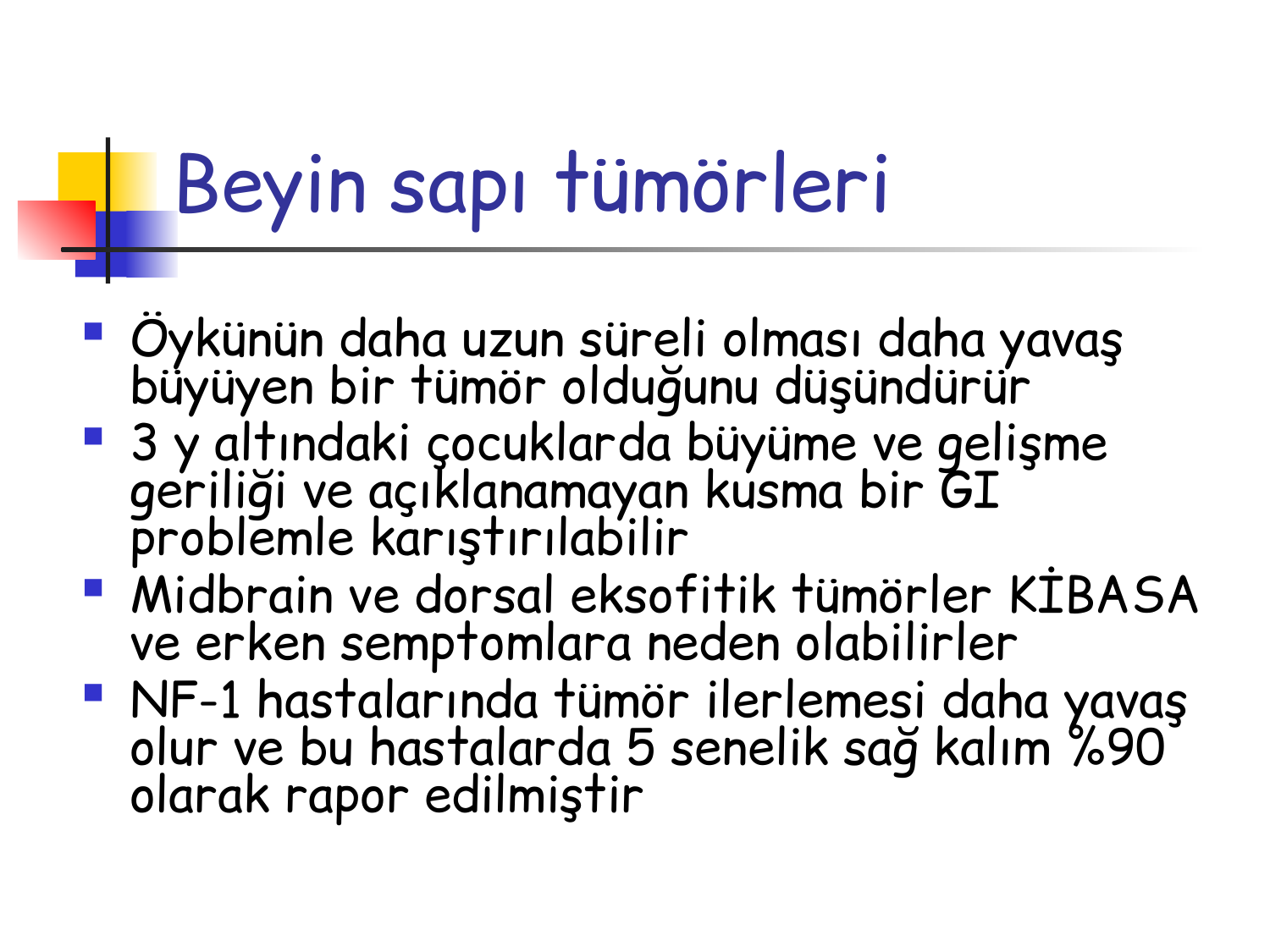

# Beyin sapı tümörleri
Öykünün daha uzun süreli olması daha yavaş büyüyen bir tümör olduğunu düşündürür
3 y altındaki çocuklarda büyüme ve gelişme geriliği ve açıklanamayan kusma bir GI problemle karıştırılabilir
Midbrain ve dorsal eksofitik tümörler KİBASA ve erken semptomlara neden olabilirler
NF-1 hastalarında tümör ilerlemesi daha yavaş olur ve bu hastalarda 5 senelik sağ kalım %90 olarak rapor edilmiştir